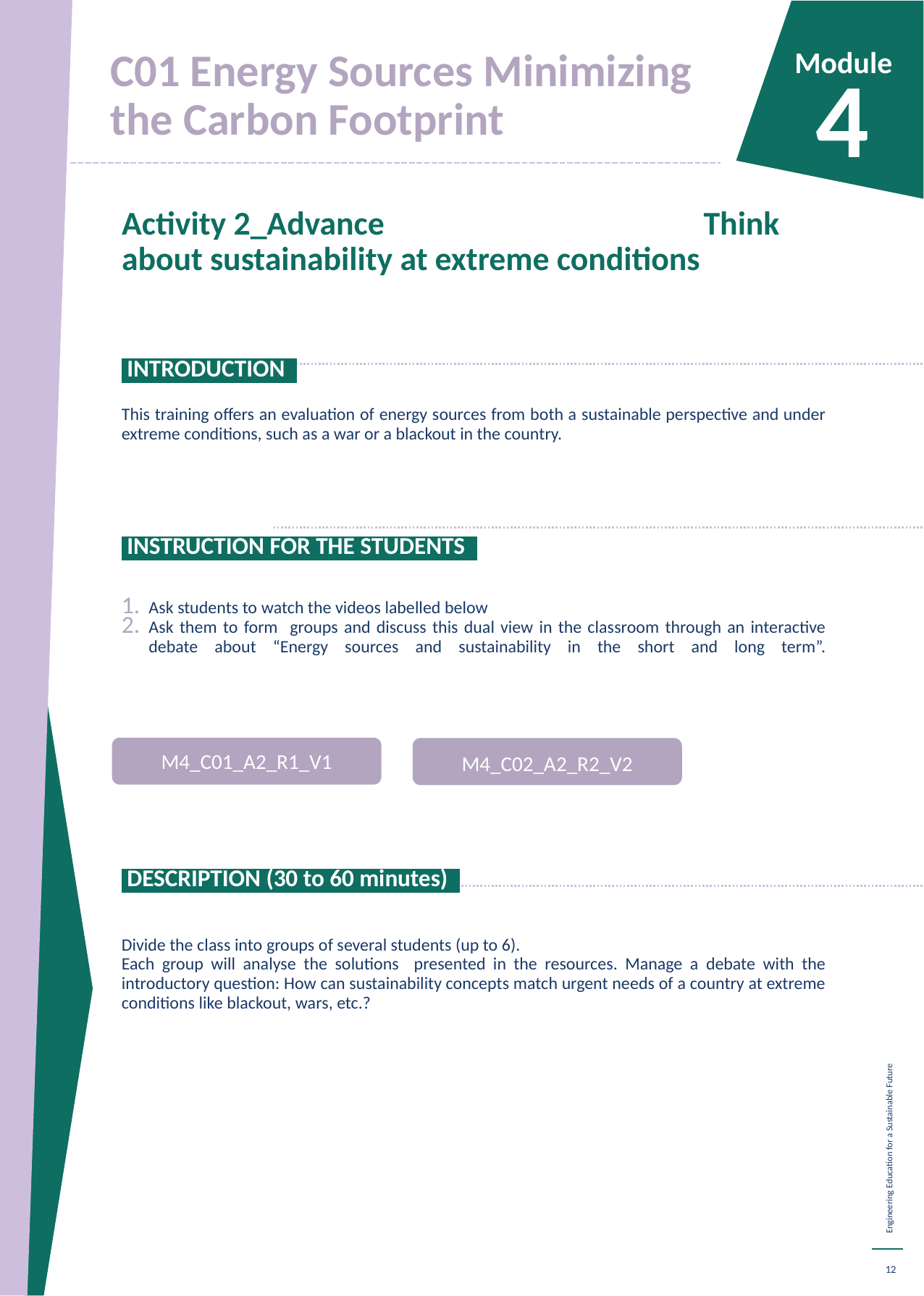

C01 Energy Sources Minimizing the Carbon Footprint
Module
4
Activity 2_Advance                                           Think about sustainability at extreme conditions

 INTRODUCTION.

This training offers an evaluation of energy sources from both a sustainable perspective and under extreme conditions, such as a war or a blackout in the country.

 INSTRUCTION FOR THE STUDENTS.

Ask students to watch the videos labelled below
Ask them to form  groups and discuss this dual view in the classroom through an interactive debate about “Energy sources and sustainability in the short and long term”.

 DESCRIPTION (30 to 60 minutes).

Divide the class into groups of several students (up to 6).
Each group will analyse the solutions  presented in the resources. Manage a debate with the introductory question: How can sustainability concepts match urgent needs of a country at extreme conditions like blackout, wars, etc.?

M4_C01_A2_R1_V1

M4_C02_A2_R2_V2